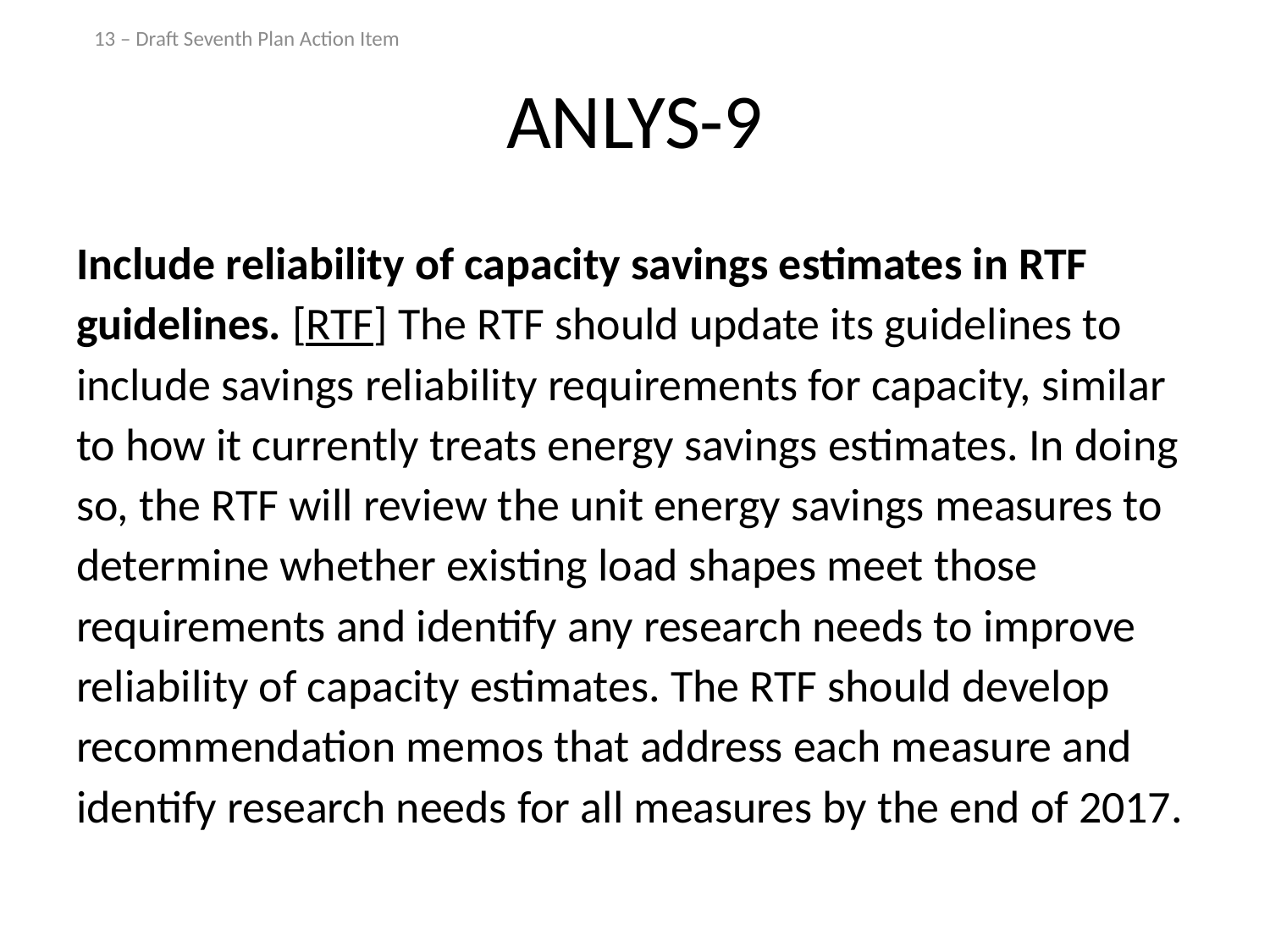

13 – Draft Seventh Plan Action Item
# ANLYS-9
Include reliability of capacity savings estimates in RTF guidelines. [RTF] The RTF should update its guidelines to include savings reliability requirements for capacity, similar to how it currently treats energy savings estimates. In doing so, the RTF will review the unit energy savings measures to determine whether existing load shapes meet those requirements and identify any research needs to improve reliability of capacity estimates. The RTF should develop recommendation memos that address each measure and identify research needs for all measures by the end of 2017.